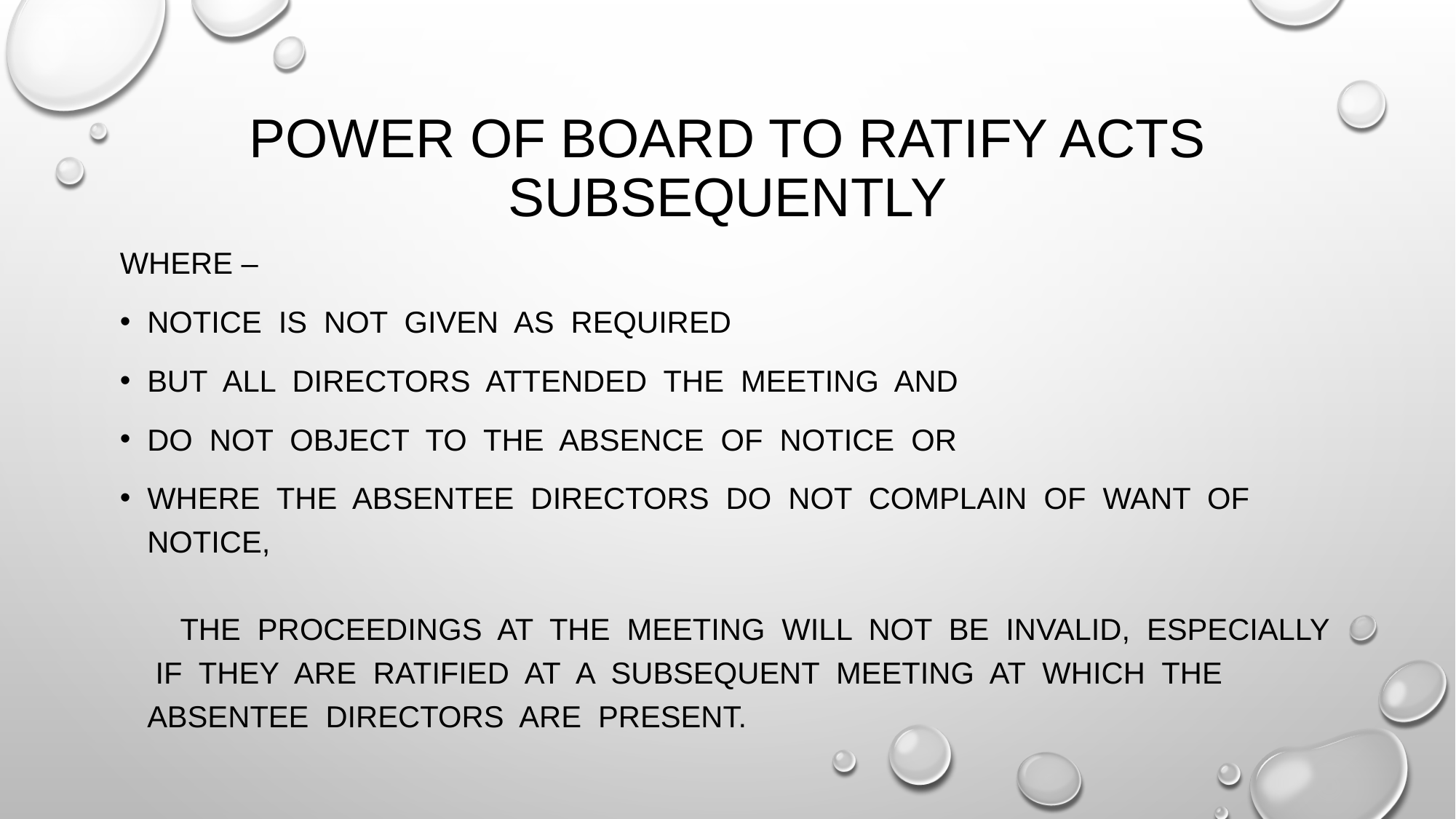

# Power of board to ratify acts subsequently
Where –
Notice  is  not  given  as  required
But  all  directors  attended  the  meeting  and
Do  not  object  to  the  absence  of  notice  or
Where  the  absentee  directors  do  not  complain  of  want  of  notice,
    the  proceedings  at  the  meeting  will  not  be  invalid,  especially  if  they  are  ratified  at  a  subsequent  meeting  at  which  the  absentee  directors  are  present.